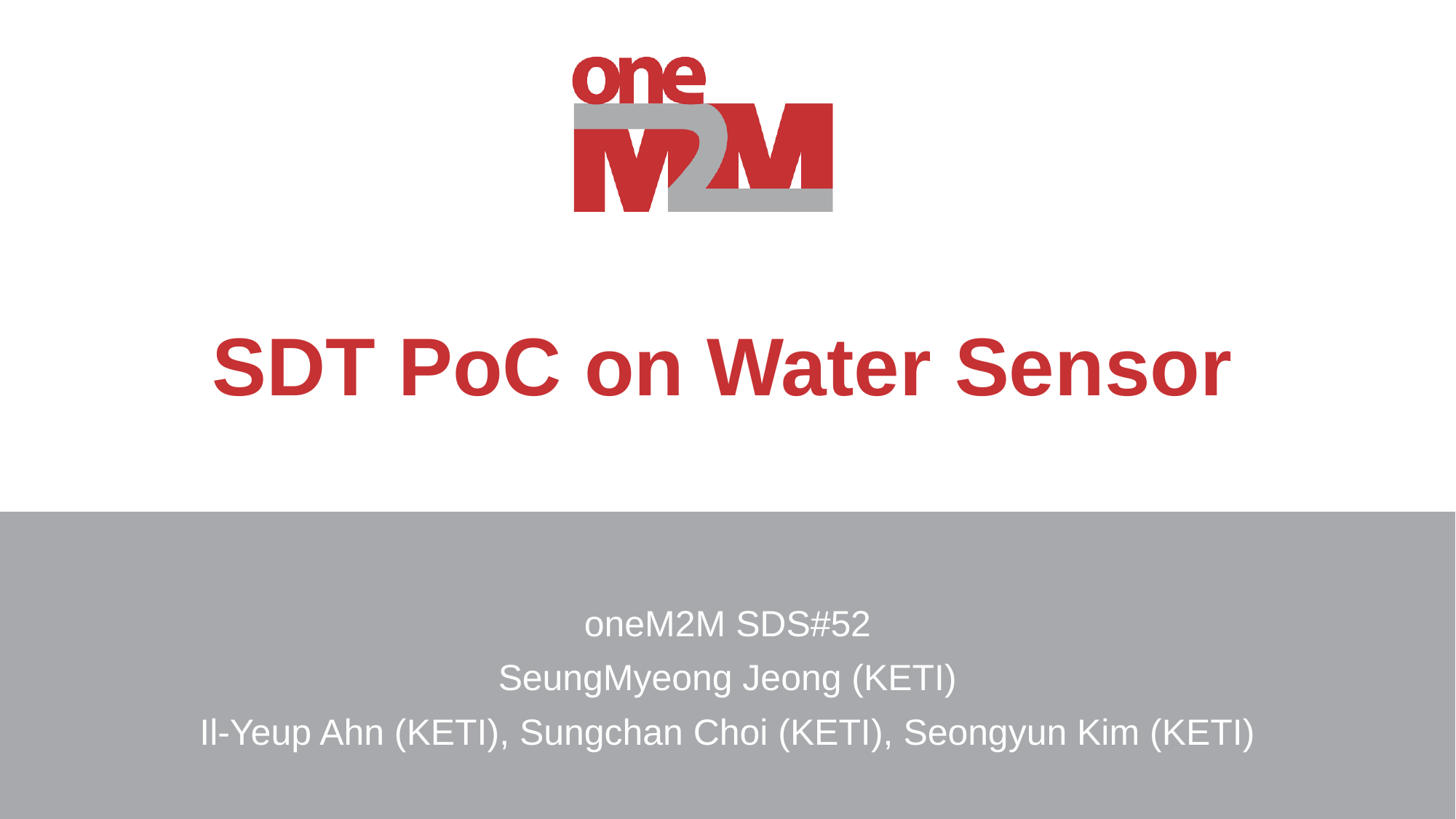

# SDT PoC on Water Sensor
oneM2M SDS#52
SeungMyeong Jeong (KETI)
Il-Yeup Ahn (KETI), Sungchan Choi (KETI), Seongyun Kim (KETI)